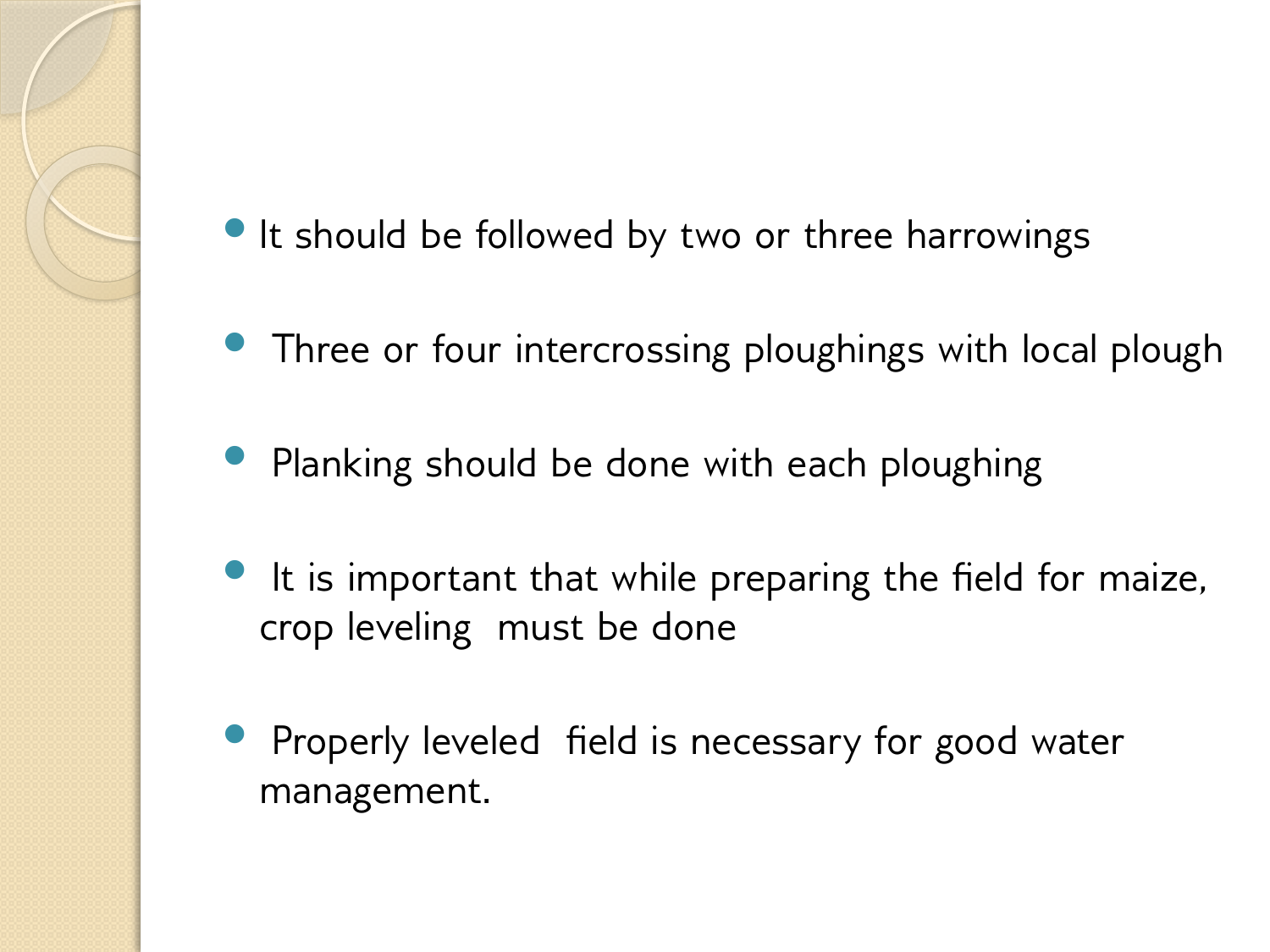

It should be followed by two or three harrowings

 Three or four intercrossing ploughings with local plough

 Planking should be done with each ploughing

 It is important that while preparing the field for maize, crop leveling  must be done

 Properly leveled  field is necessary for good water management.